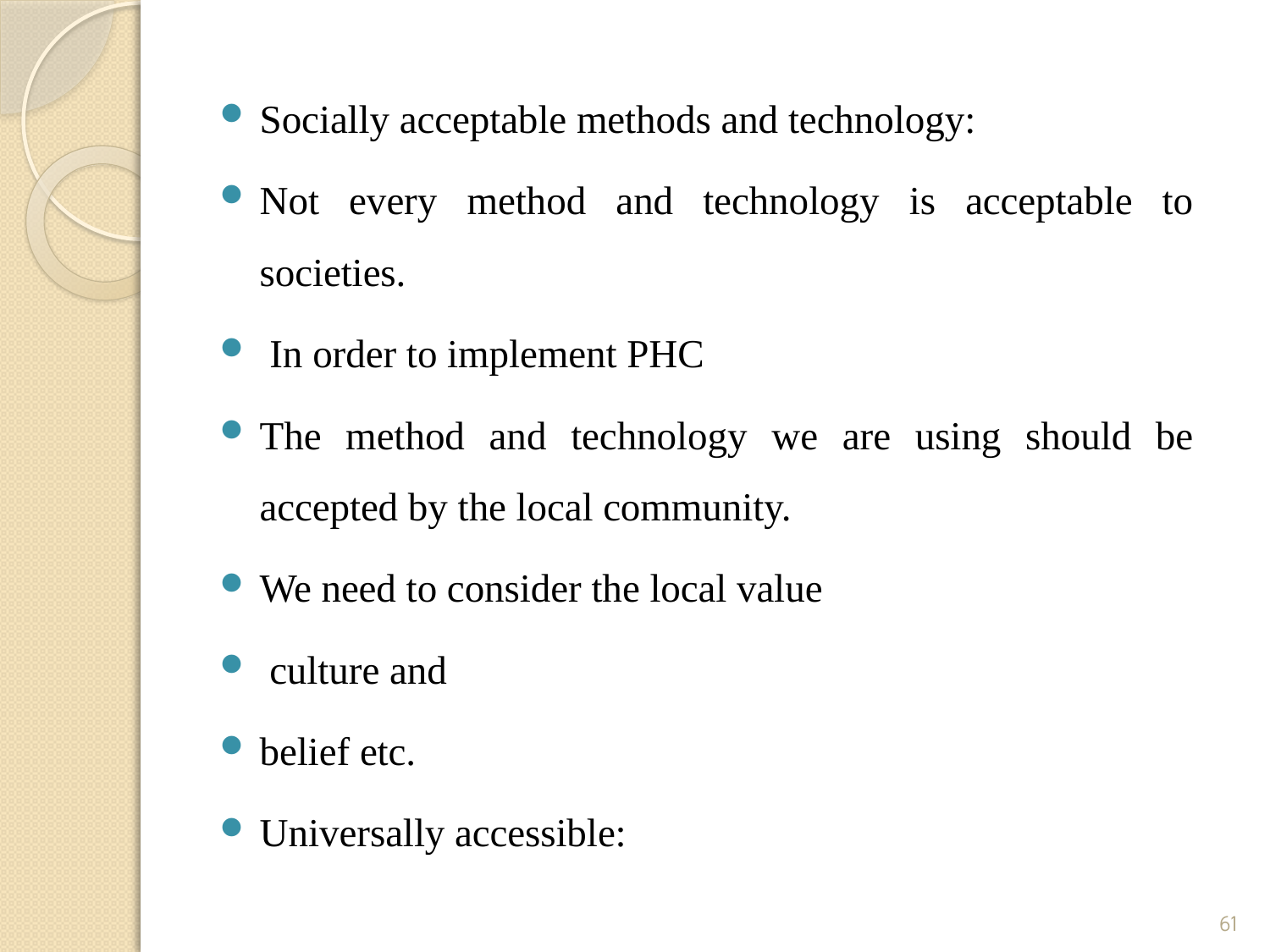

Socially acceptable methods and technology:
Not every method and technology is acceptable to societies.
 In order to implement PHC
The method and technology we are using should be accepted by the local community.
We need to consider the local value
 culture and
belief etc.
Universally accessible:

61